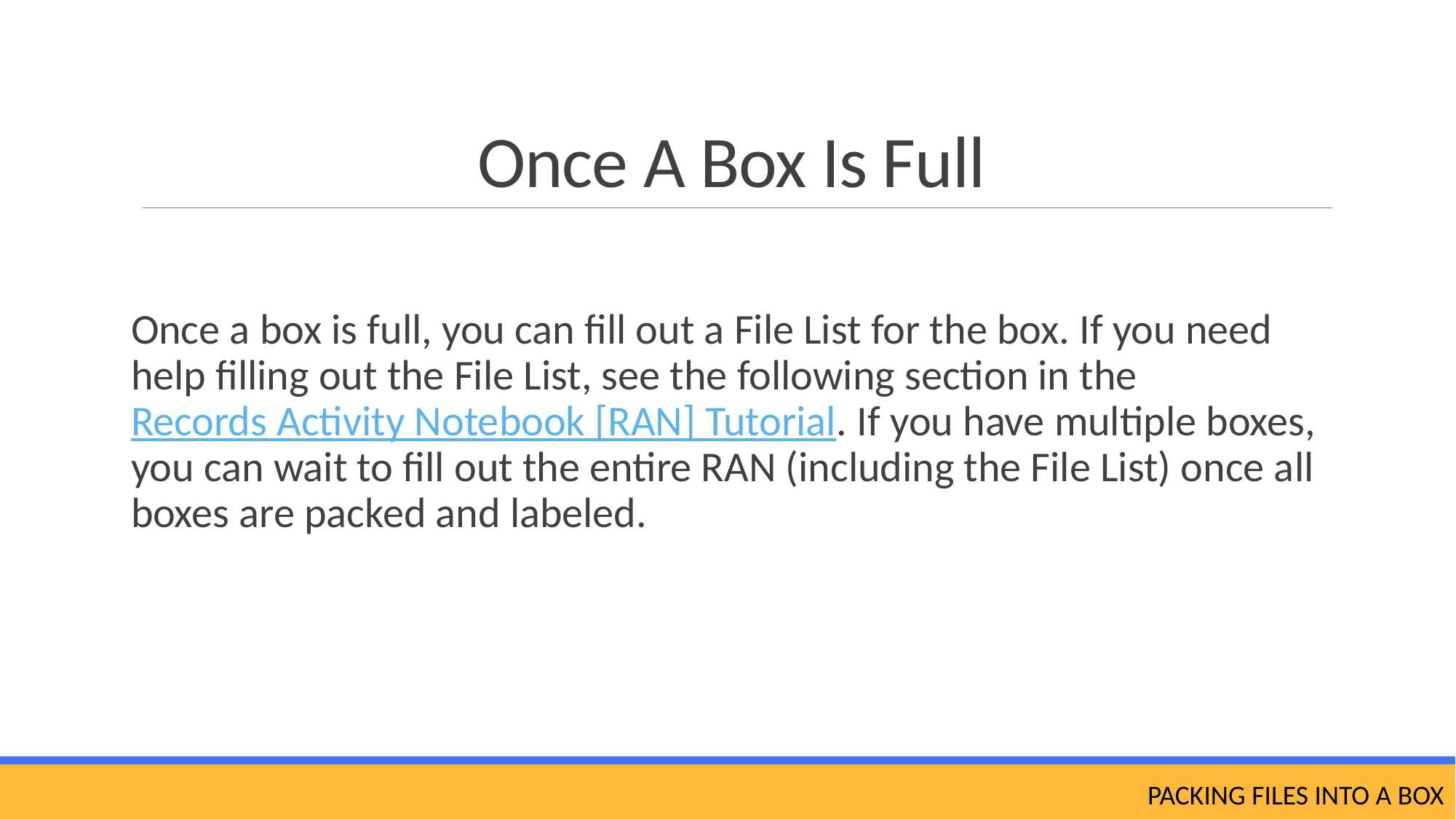

# Once A Box Is Full

Once a box is full, you can fill out a File List for the box. If you need help filling out the File List, see the following section in the Records Activity Notebook [RAN] Tutorial. If you have multiple boxes, you can wait to fill out the entire RAN (including the File List) once all boxes are packed and labeled.

Packing Files into a Box